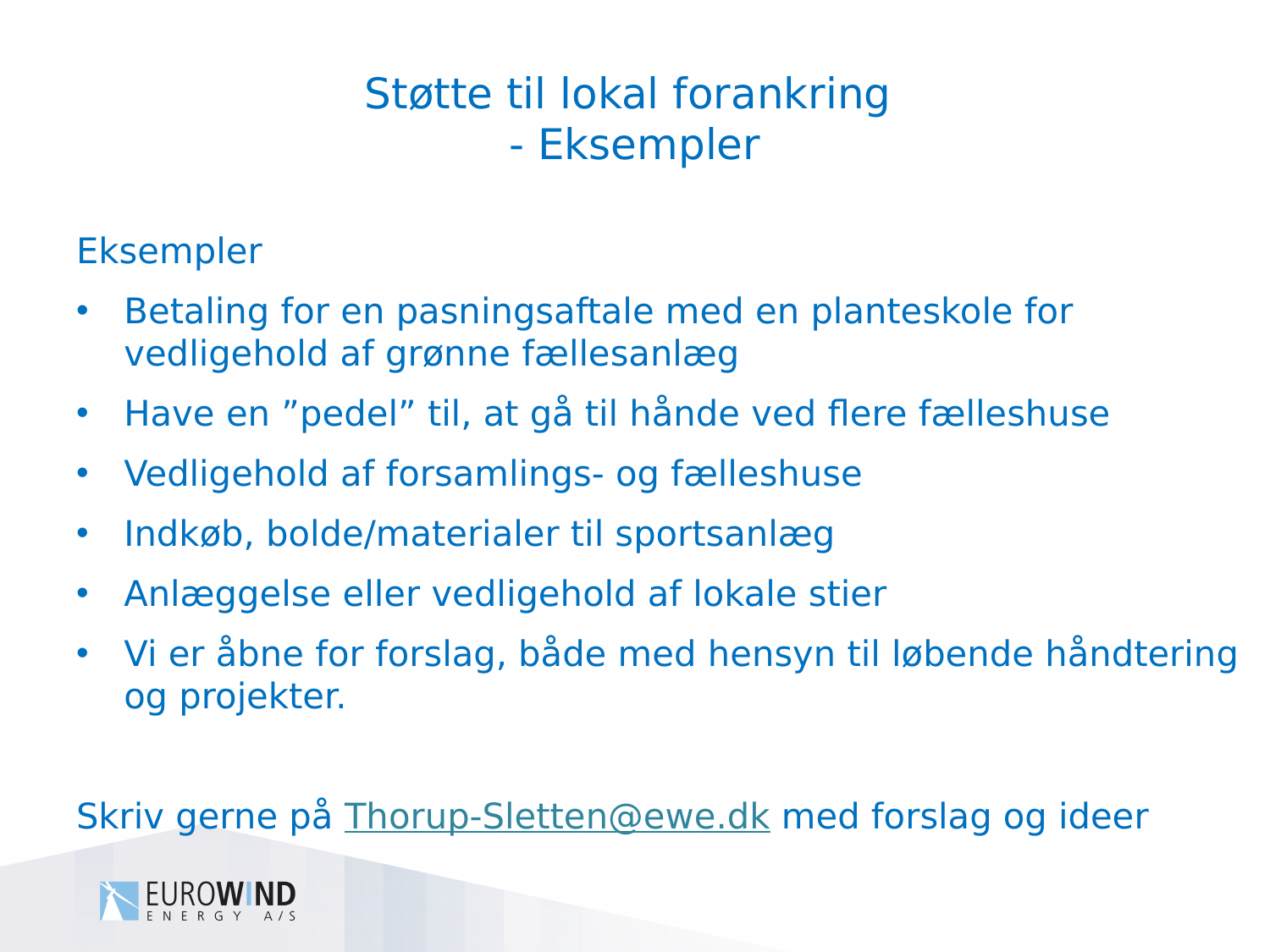

# Støtte til lokal forankring - Eksempler
Eksempler
Betaling for en pasningsaftale med en planteskole for vedligehold af grønne fællesanlæg
Have en ”pedel” til, at gå til hånde ved flere fælleshuse
Vedligehold af forsamlings- og fælleshuse
Indkøb, bolde/materialer til sportsanlæg
Anlæggelse eller vedligehold af lokale stier
Vi er åbne for forslag, både med hensyn til løbende håndtering og projekter.

Skriv gerne på Thorup-Sletten@ewe.dk med forslag og ideer